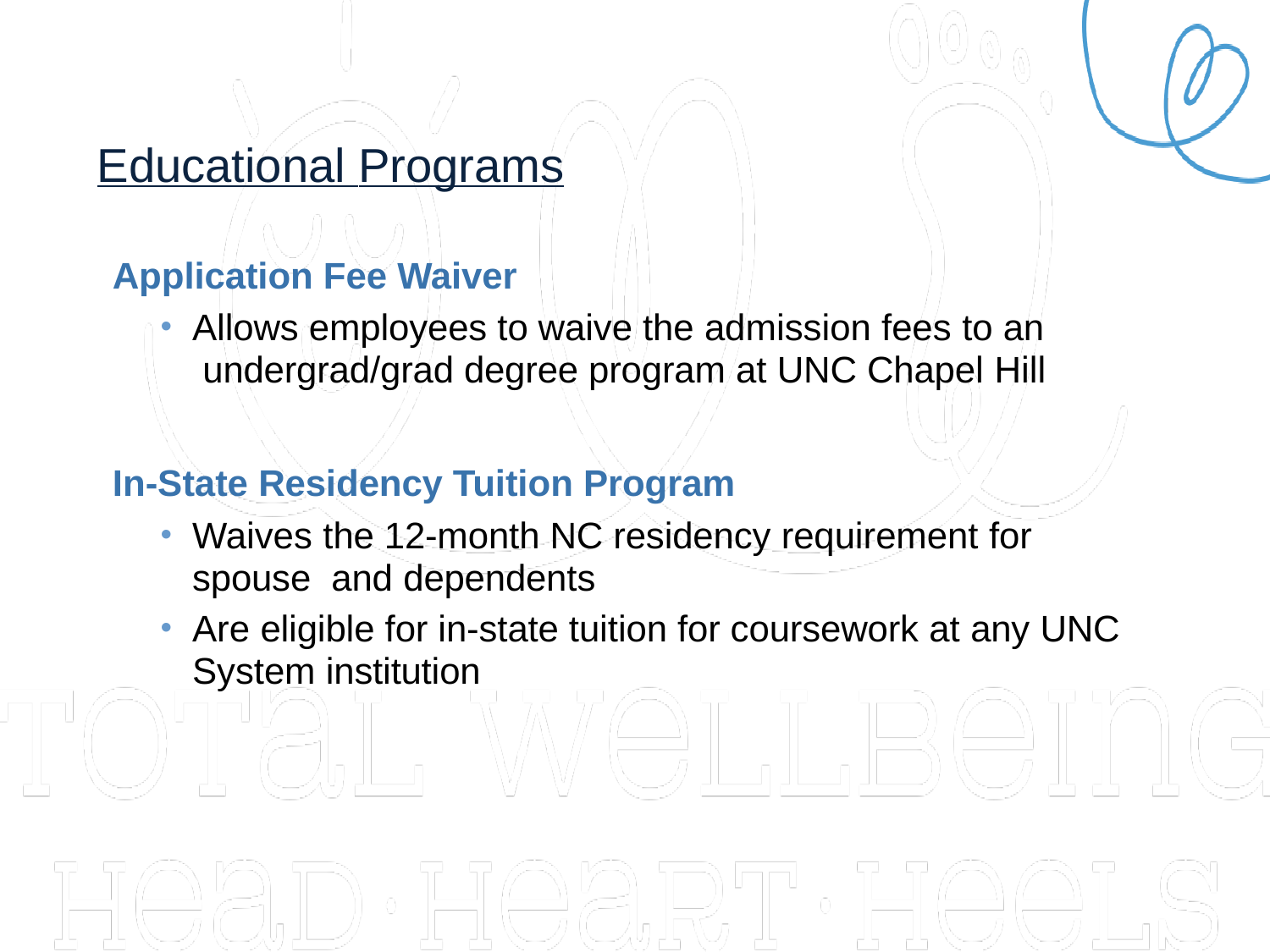

# Educational Programs
Application Fee Waiver
Allows employees to waive the admission fees to an  undergrad/grad degree program at UNC Chapel Hill

In-State Residency Tuition Program
Waives the 12-month NC residency requirement for spouse  and dependents
Are eligible for in-state tuition for coursework at any UNC  System institution